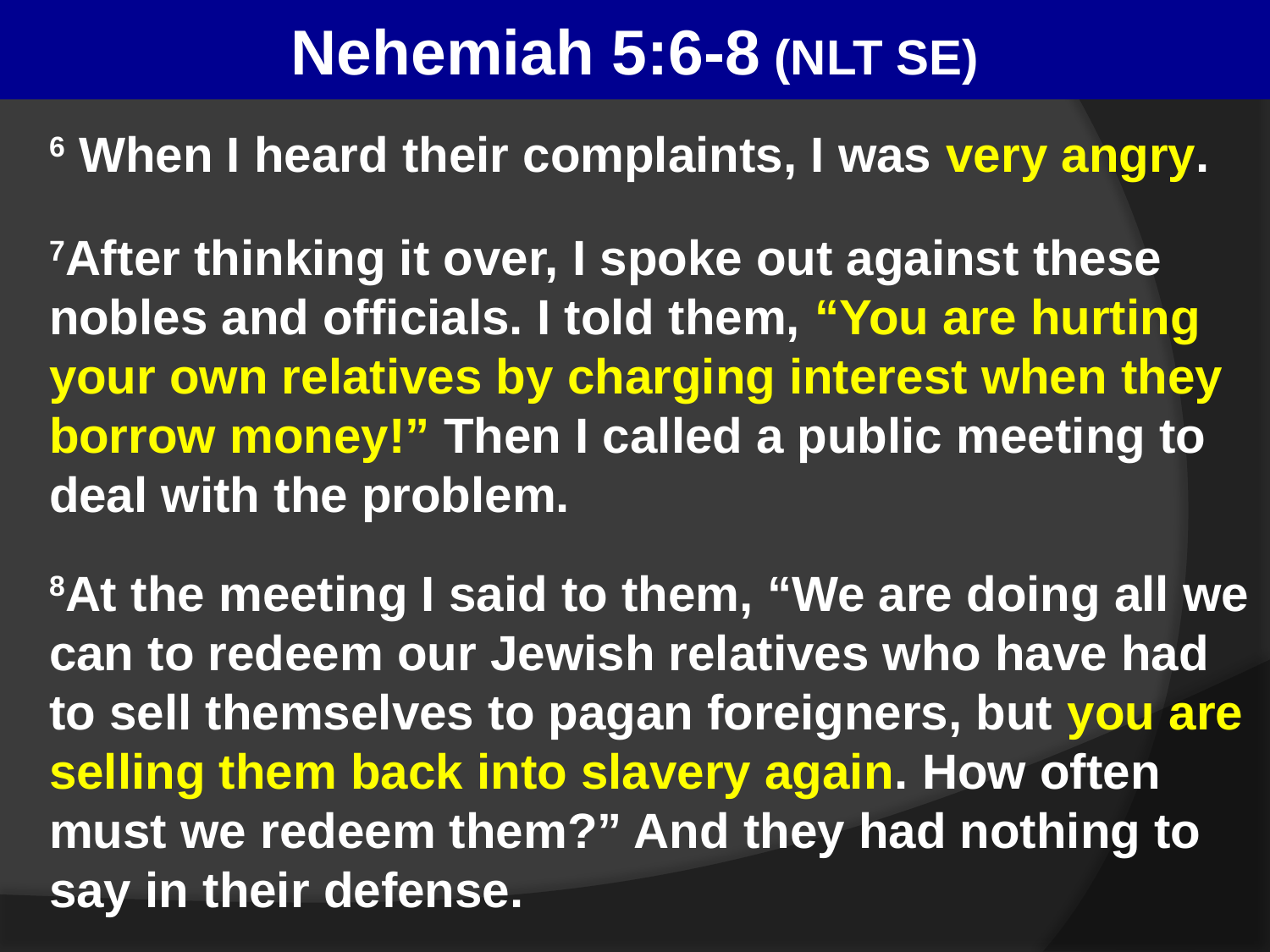

# Nehemiah 5:6-8 (NLT SE)
6 When I heard their complaints, I was very angry.

7After thinking it over, I spoke out against these nobles and officials. I told them, “You are hurting your own relatives by charging interest when they borrow money!” Then I called a public meeting to deal with the problem.

8At the meeting I said to them, “We are doing all we can to redeem our Jewish relatives who have had to sell themselves to pagan foreigners, but you are selling them back into slavery again. How often must we redeem them?” And they had nothing to say in their defense.